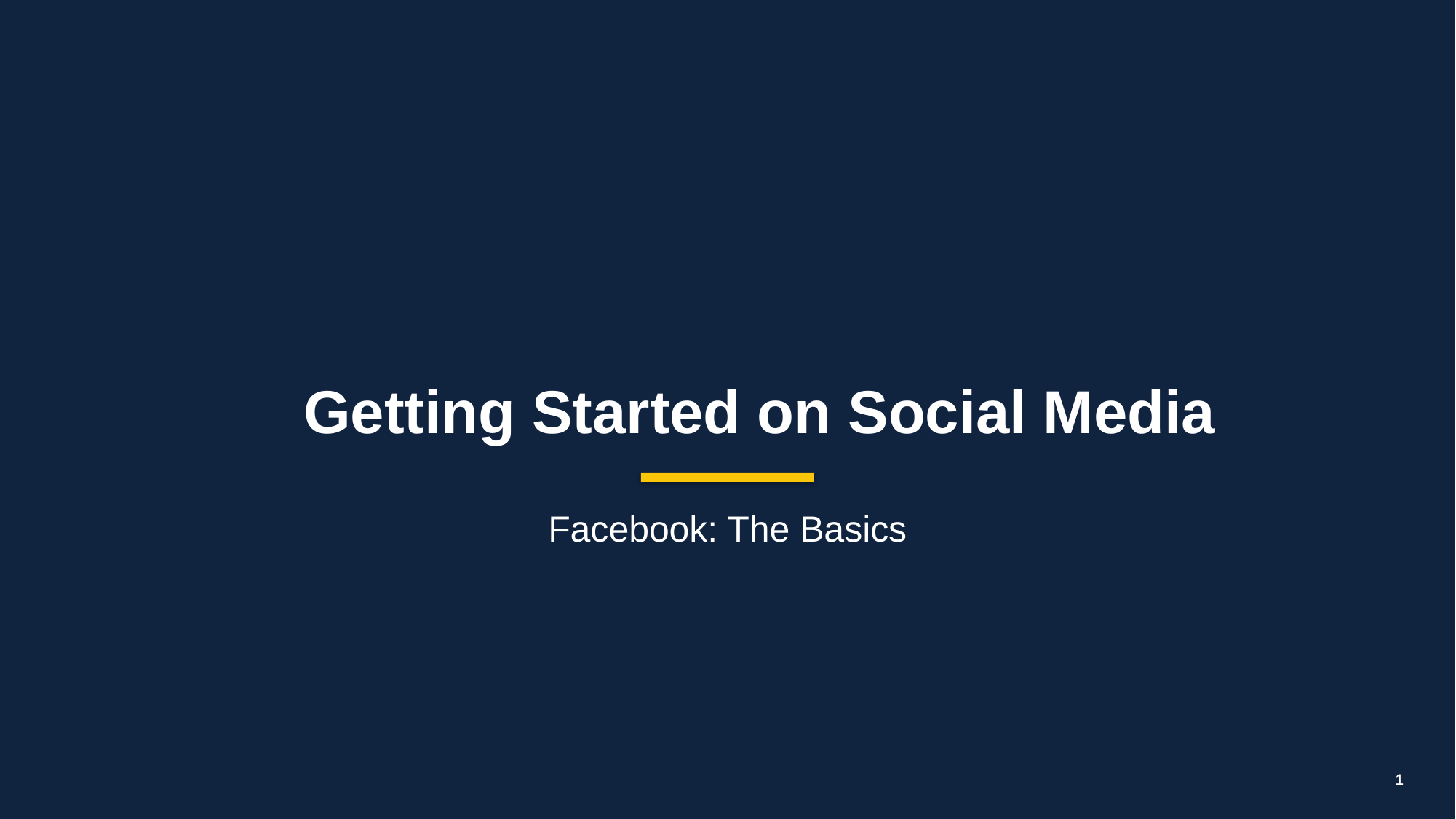

Getting Started on Social Media
Facebook: The Basics